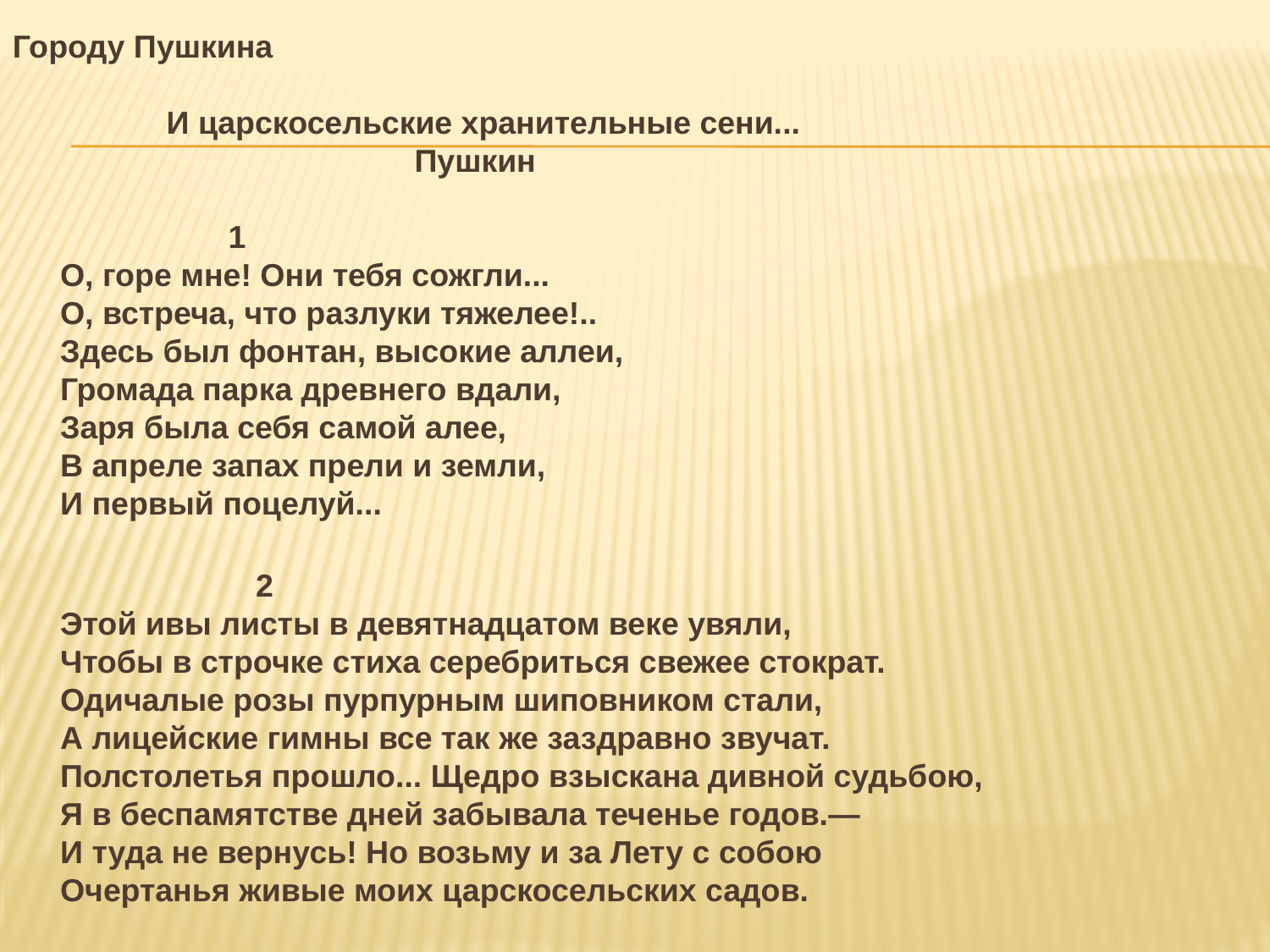

Городу Пушкина
            И царскосельские хранительные сени...
                                        Пушкин
                   1
О, горе мне! Они тебя сожгли...
О, встреча, что разлуки тяжелее!..
Здесь был фонтан, высокие аллеи,
Громада парка древнего вдали,
Заря была себя самой алее,
В апреле запах прели и земли,
И первый поцелуй...
                      2
Этой ивы листы в девятнадцатом веке увяли,
Чтобы в строчке стиха серебриться свежее стократ.
Одичалые розы пурпурным шиповником стали,
А лицейские гимны все так же заздравно звучат.
Полстолетья прошло... Щедро взыскана дивной судьбою,
Я в беспамятстве дней забывала теченье годов.—
И туда не вернусь! Но возьму и за Лету с собою
Очертанья живые моих царскосельских садов.